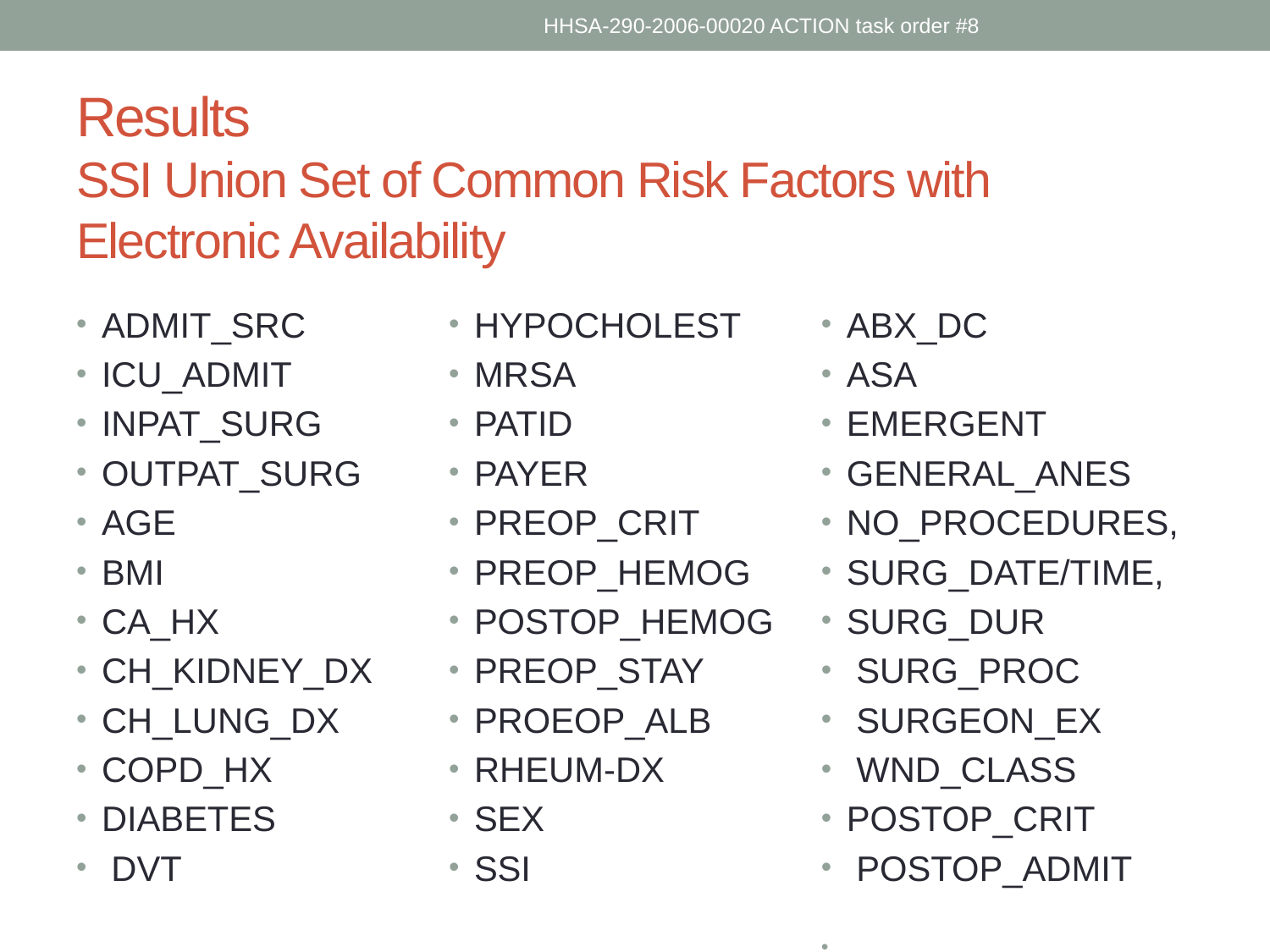

HHSA-290-2006-00020 ACTION task order #8
# Results SSI Union Set of Common Risk Factors with Electronic Availability
ADMIT_SRC
ICU_ADMIT
INPAT_SURG
OUTPAT_SURG
AGE
BMI
CA_HX
CH_KIDNEY_DX
CH_LUNG_DX
COPD_HX
DIABETES
 DVT

HYPOCHOLEST
MRSA
PATID
PAYER
PREOP_CRIT
PREOP_HEMOG
POSTOP_HEMOG
PREOP_STAY
PROEOP_ALB
RHEUM-DX
SEX
SSI

ABX_DC
ASA
EMERGENT
GENERAL_ANES
NO_PROCEDURES,
SURG_DATE/TIME,
SURG_DUR
 SURG_PROC
 SURGEON_EX
 WND_CLASS
POSTOP_CRIT
 POSTOP_ADMIT